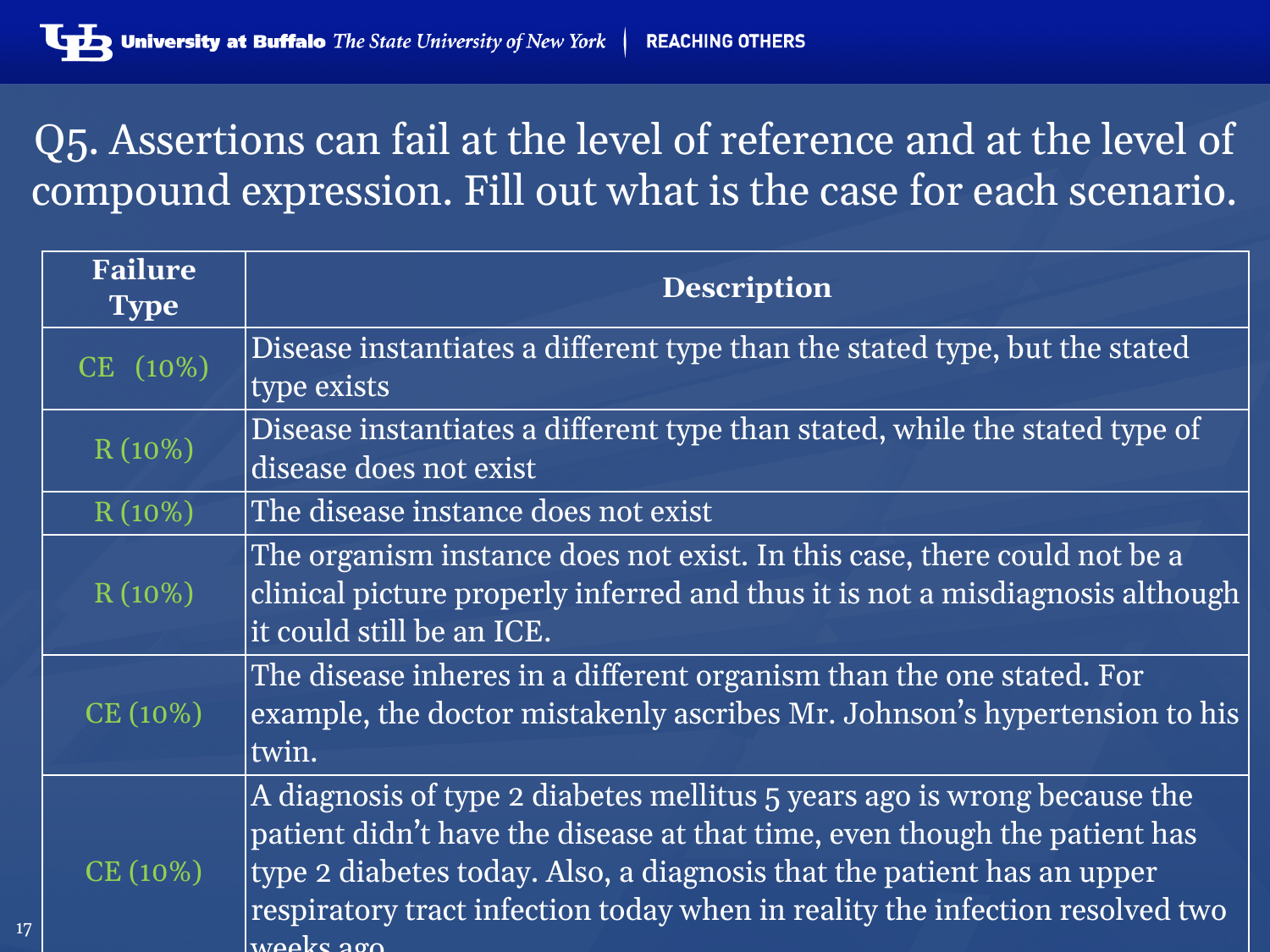

# Q5. Assertions can fail at the level of reference and at the level of compound expression. Fill out what is the case for each scenario.
| Failure Type | Description |
| --- | --- |
| CE (10%) | Disease instantiates a different type than the stated type, but the stated type exists |
| R (10%) | Disease instantiates a different type than stated, while the stated type of disease does not exist |
| R (10%) | The disease instance does not exist |
| R (10%) | The organism instance does not exist. In this case, there could not be a clinical picture properly inferred and thus it is not a misdiagnosis although it could still be an ICE. |
| CE (10%) | The disease inheres in a different organism than the one stated. For example, the doctor mistakenly ascribes Mr. Johnson’s hypertension to his twin. |
| CE (10%) | A diagnosis of type 2 diabetes mellitus 5 years ago is wrong because the patient didn’t have the disease at that time, even though the patient has type 2 diabetes today. Also, a diagnosis that the patient has an upper respiratory tract infection today when in reality the infection resolved two weeks ago. |